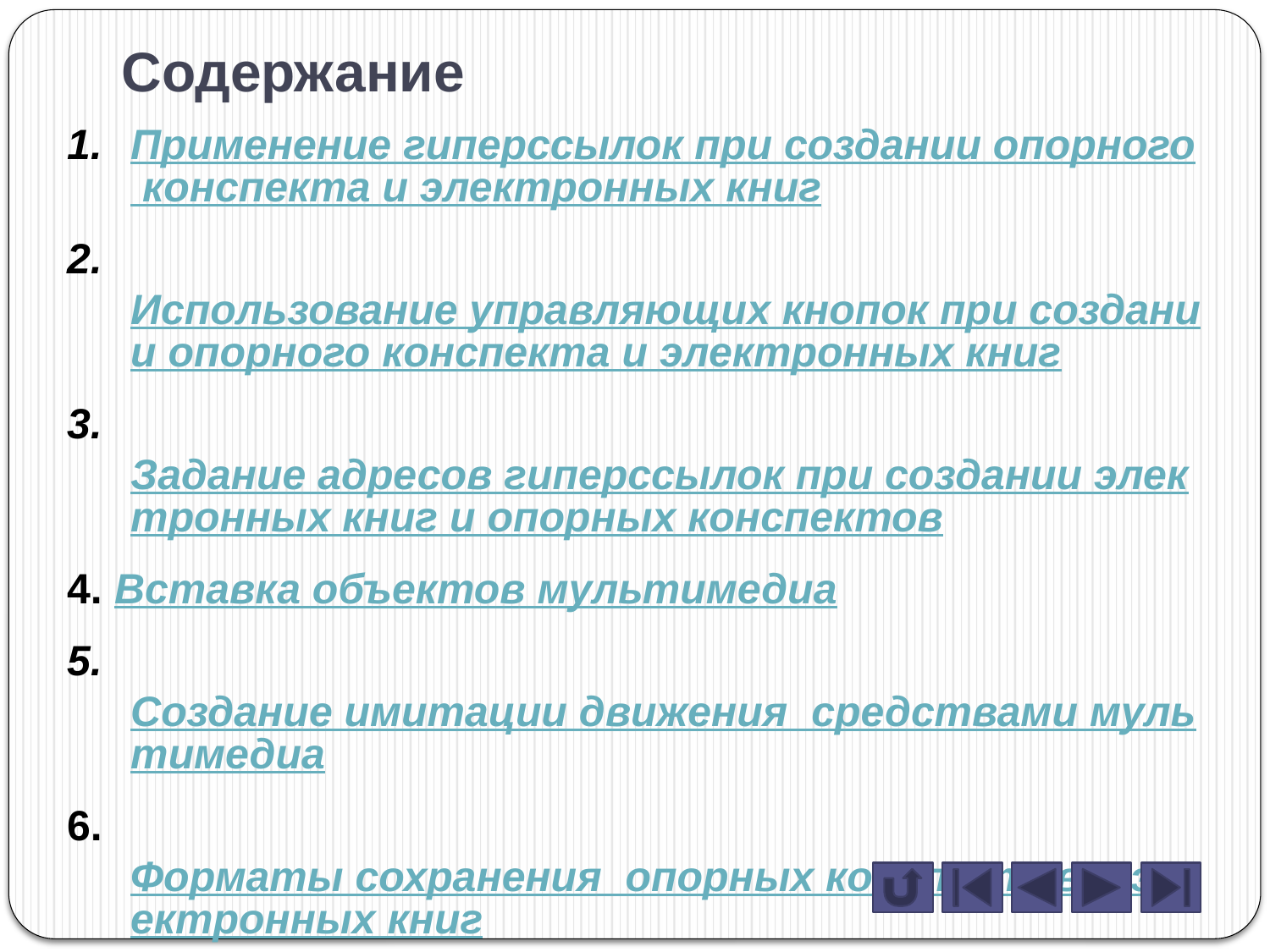

Содержание
Применение гиперссылок при создании опорного конспекта и электронных книг
2. Использование управляющих кнопок при создании опорного конспекта и электронных книг
3.  Задание адресов гиперссылок при создании электронных книг и опорных конспектов
4. Вставка объектов мультимедиа
5. Создание имитации движения  средствами мультимедиа
6. Форматы сохранения  опорных конспектов и электронных книг
7.  Выводы